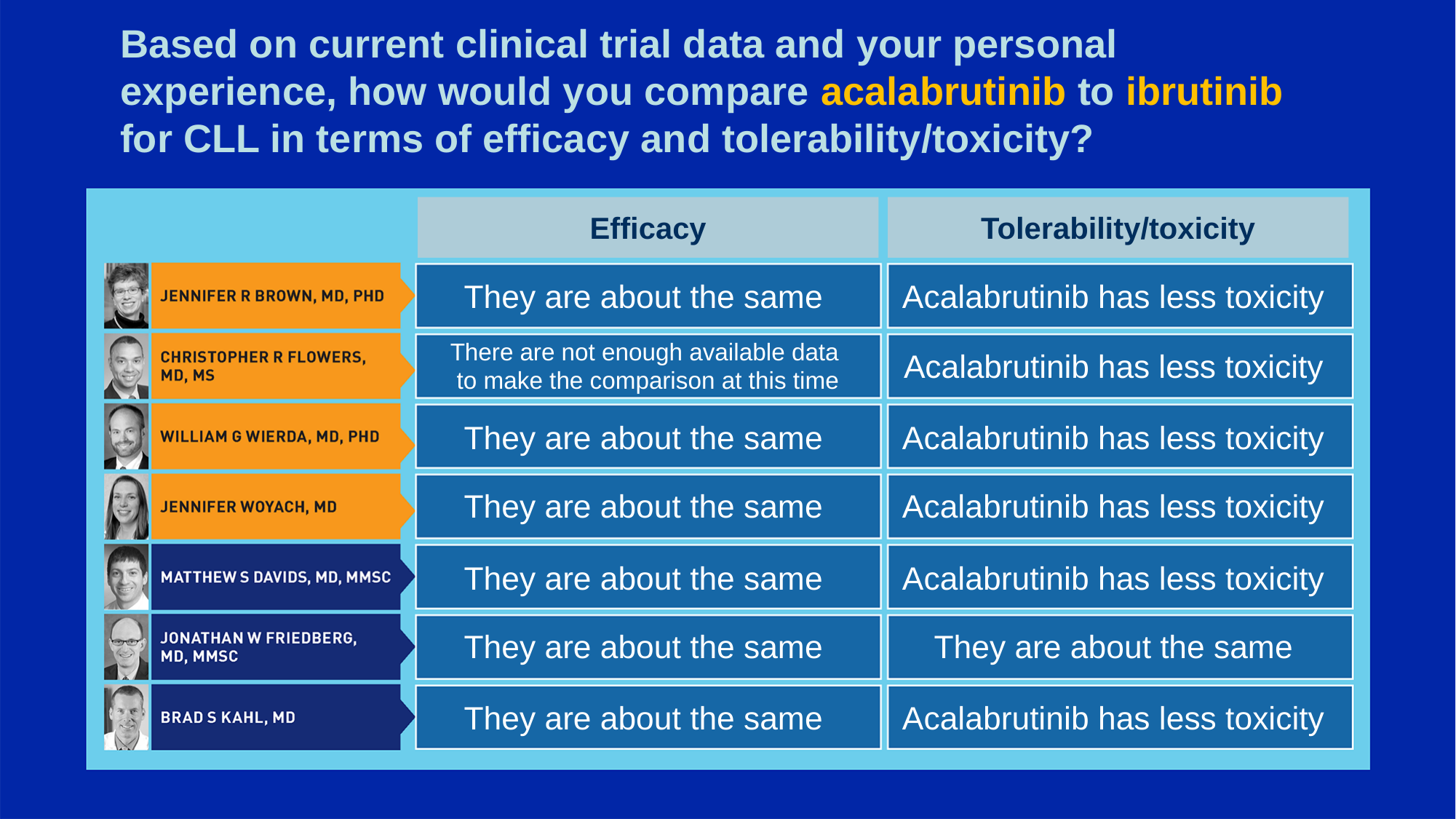

# Based on current clinical trial data and your personal experience, how would you compare acalabrutinib to ibrutinib for CLL in terms of efficacy and tolerability/toxicity?
Efficacy
Tolerability/toxicity
They are about the same
Acalabrutinib has less toxicity
There are not enough available data
to make the comparison at this time
Acalabrutinib has less toxicity
They are about the same
Acalabrutinib has less toxicity
They are about the same
Acalabrutinib has less toxicity
They are about the same
Acalabrutinib has less toxicity
They are about the same
They are about the same
They are about the same
Acalabrutinib has less toxicity